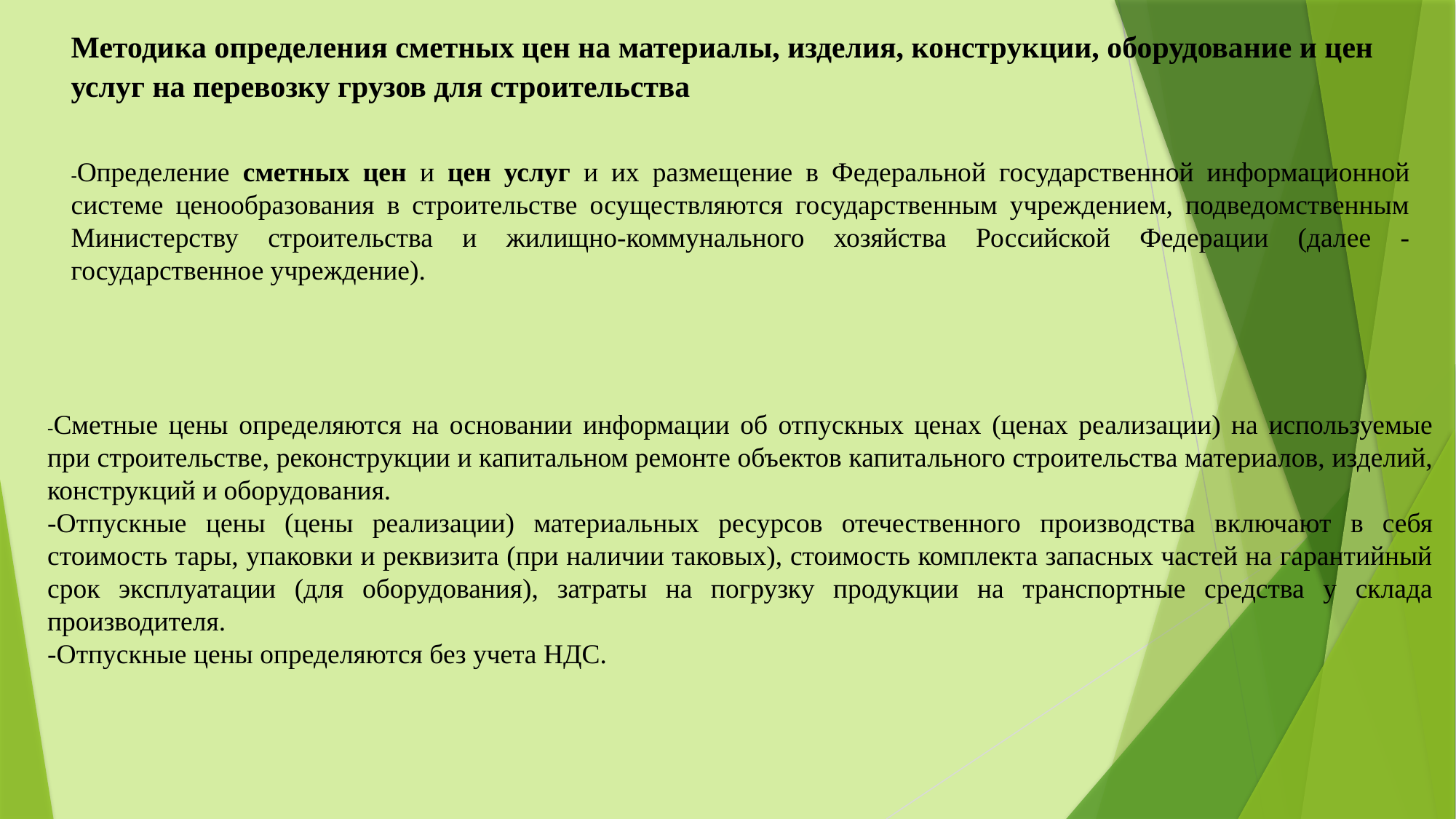

Методика определения сметных цен на материалы, изделия, конструкции, оборудование и цен услуг на перевозку грузов для строительства
-Определение сметных цен и цен услуг и их размещение в Федеральной государственной информационной системе ценообразования в строительстве осуществляются государственным учреждением, подведомственным Министерству строительства и жилищно-коммунального хозяйства Российской Федерации (далее -государственное учреждение).

-Сметные цены определяются на основании информации об отпускных ценах (ценах реализации) на используемые при строительстве, реконструкции и капитальном ремонте объектов капитального строительства материалов, изделий, конструкций и оборудования.
-Отпускные цены (цены реализации) материальных ресурсов отечественного производства включают в себя стоимость тары, упаковки и реквизита (при наличии таковых), стоимость комплекта запасных частей на гарантийный срок эксплуатации (для оборудования), затраты на погрузку продукции на транспортные средства у склада производителя.
-Отпускные цены определяются без учета НДС.